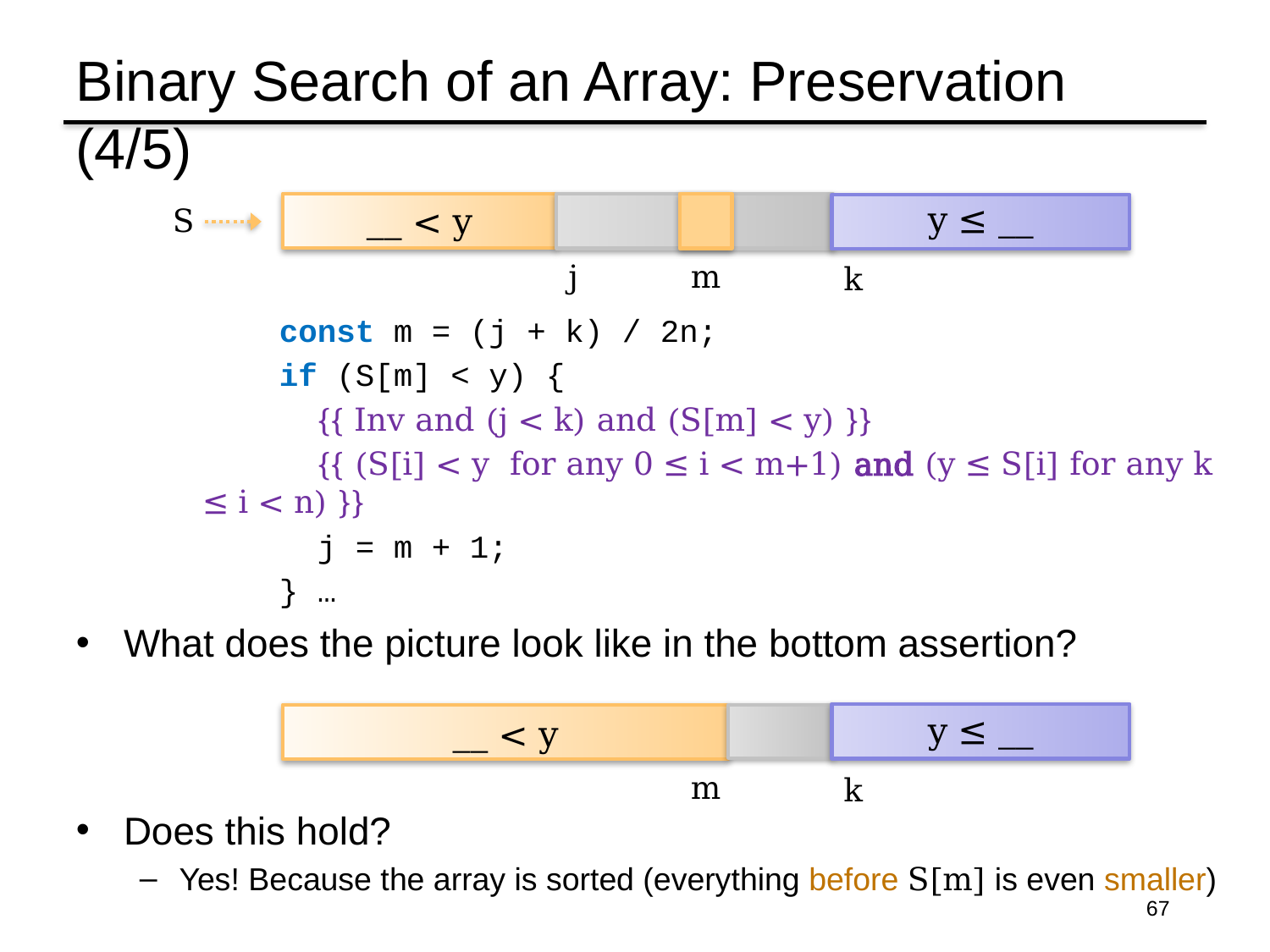

# Binary Search of an Array: Preservation (4/5)
y ≤ __
__ < y

S

j
k

m
    const m = (j + k) / 2n;
    if (S[m] < y) {
      {{ Inv and (j < k) and (S[m] < y) }}
      {{ (S[i] < y  for any 0 ≤ i < m+1) and (y ≤ S[i] for any k ≤ i < n) }}
      j = m + 1;
    } …
What does the picture look like in the bottom assertion?

Does this hold?
Yes! Because the array is sorted (everything before S[m] is even smaller)
y ≤ __

__ < y
m
k
67